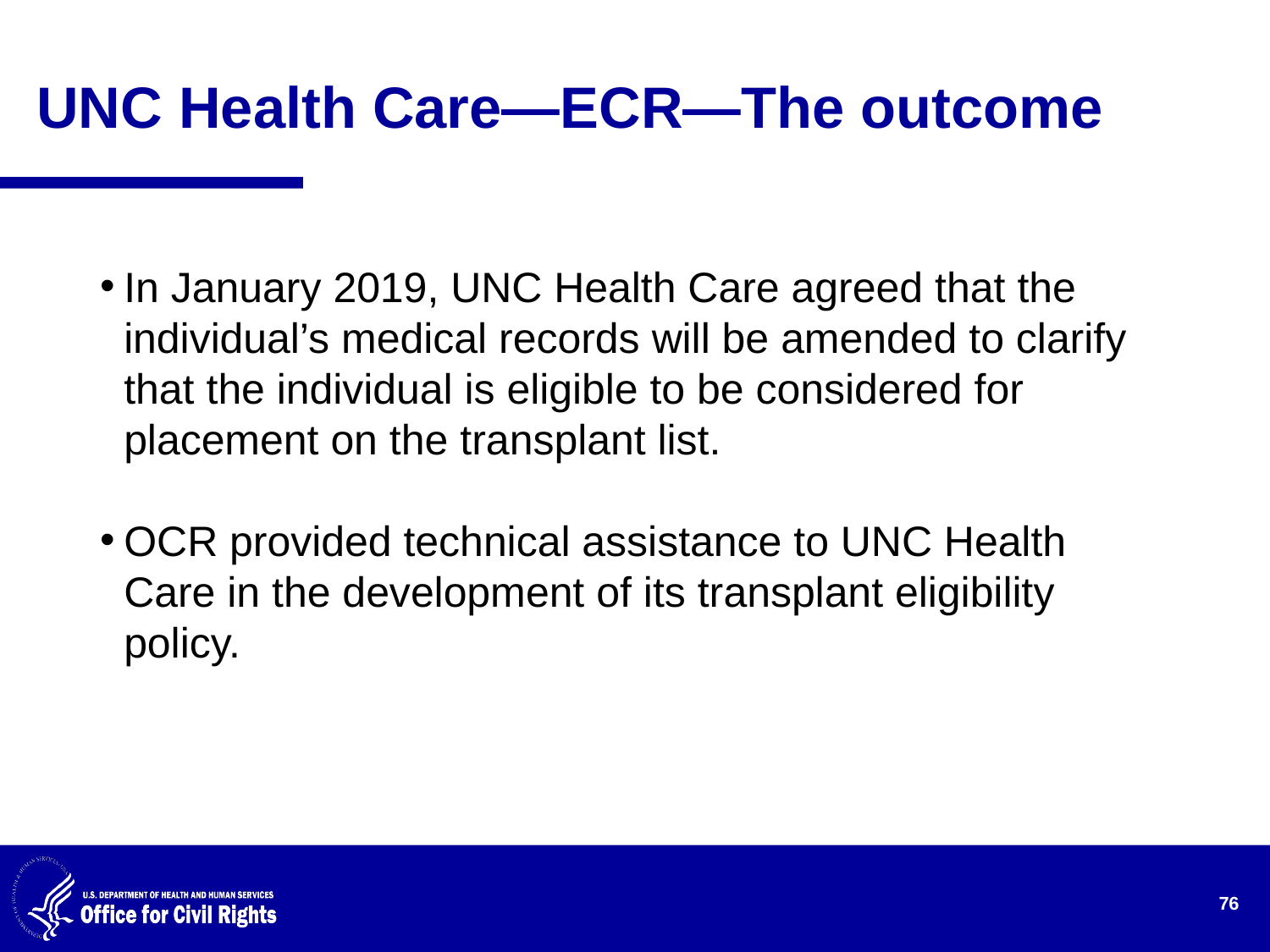

# UNC Health Care—ECR—The outcome
In January 2019, UNC Health Care agreed that the individual’s medical records will be amended to clarify that the individual is eligible to be considered for placement on the transplant list.

OCR provided technical assistance to UNC Health Care in the development of its transplant eligibility policy.